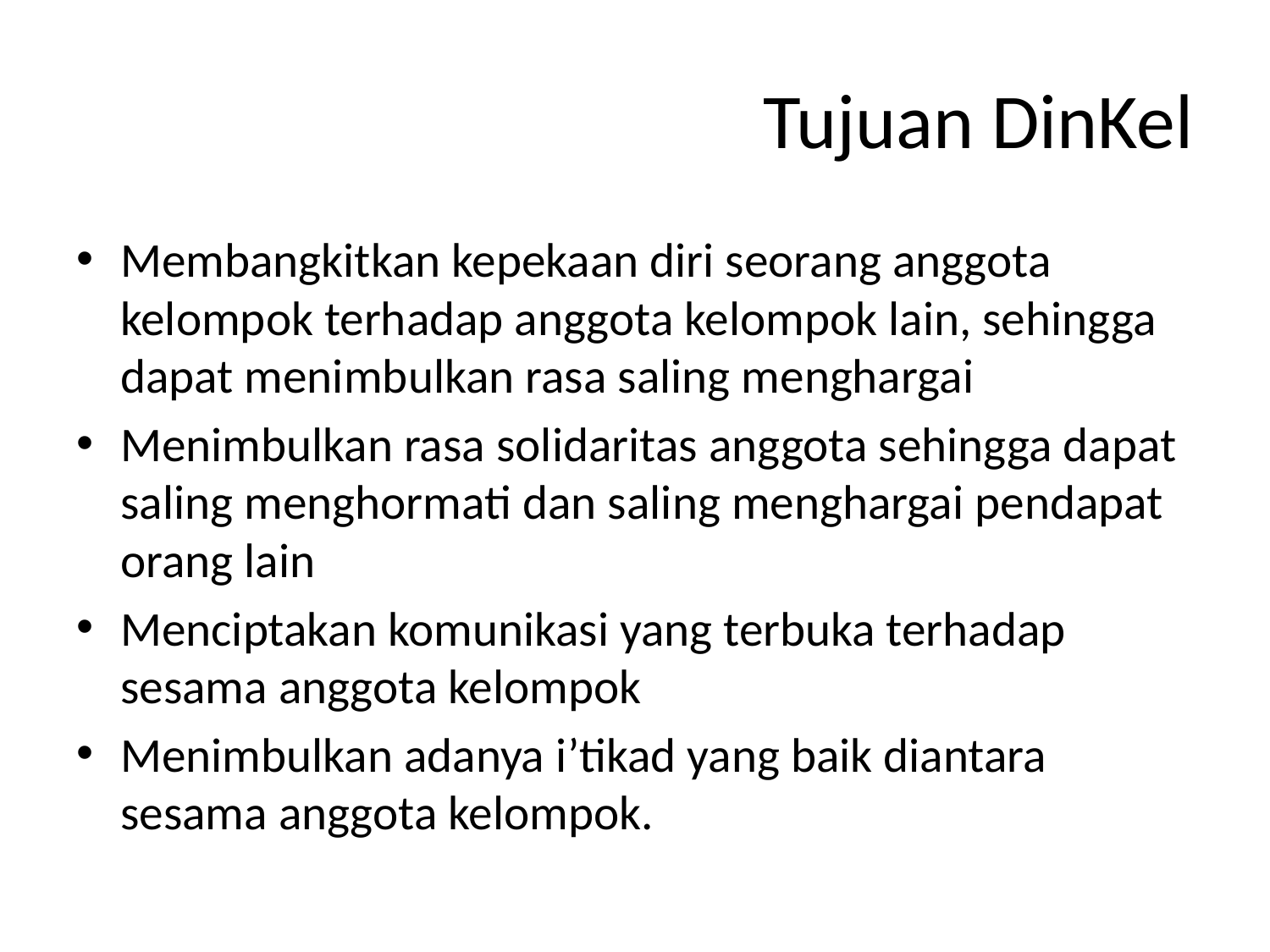

# Tujuan DinKel
Membangkitkan kepekaan diri seorang anggota kelompok terhadap anggota kelompok lain, sehingga dapat menimbulkan rasa saling menghargai
Menimbulkan rasa solidaritas anggota sehingga dapat saling menghormati dan saling menghargai pendapat orang lain
Menciptakan komunikasi yang terbuka terhadap sesama anggota kelompok
Menimbulkan adanya i’tikad yang baik diantara sesama anggota kelompok.